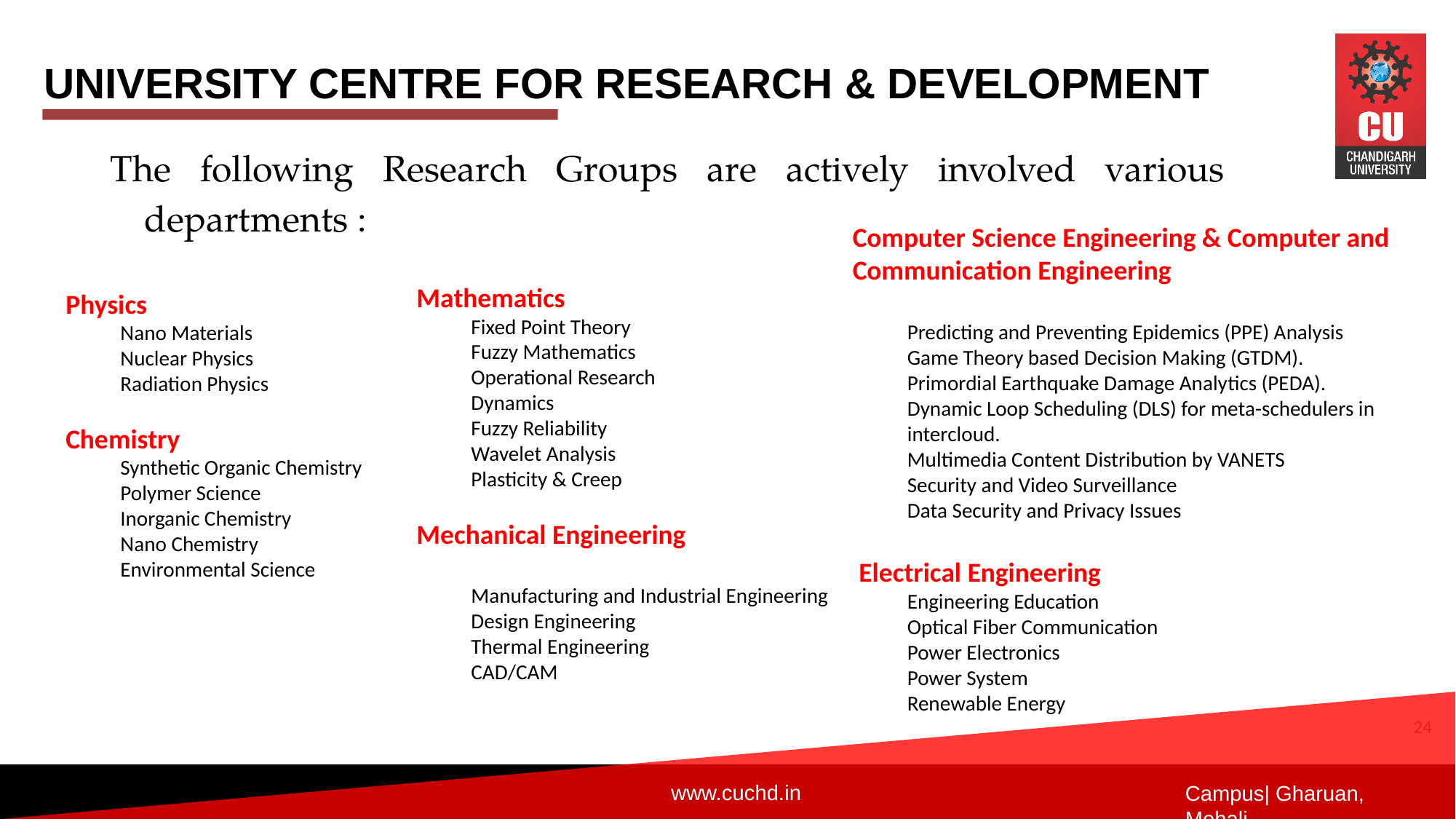

UNIVERSITY CENTRE FOR RESEARCH & DEVELOPMENT

The following Research Groups are actively involved various departments :
Computer Science Engineering & Computer and Communication Engineering

Predicting and Preventing Epidemics (PPE) Analysis
Game Theory based Decision Making (GTDM).
Primordial Earthquake Damage Analytics (PEDA).
Dynamic Loop Scheduling (DLS) for meta-schedulers in intercloud.
Multimedia Content Distribution by VANETS
Security and Video Surveillance
Data Security and Privacy Issues

 Electrical Engineering
Engineering Education
Optical Fiber Communication
Power Electronics
Power System
Renewable Energy

Physics
Nano Materials
Nuclear Physics
Radiation Physics

Chemistry
Synthetic Organic Chemistry
Polymer Science
Inorganic Chemistry
Nano Chemistry
Environmental Science
Mathematics
Fixed Point Theory
Fuzzy Mathematics
Operational Research
Dynamics
Fuzzy Reliability
Wavelet Analysis
Plasticity & Creep

Mechanical Engineering

Manufacturing and Industrial Engineering
Design Engineering
Thermal Engineering
CAD/CAM
24